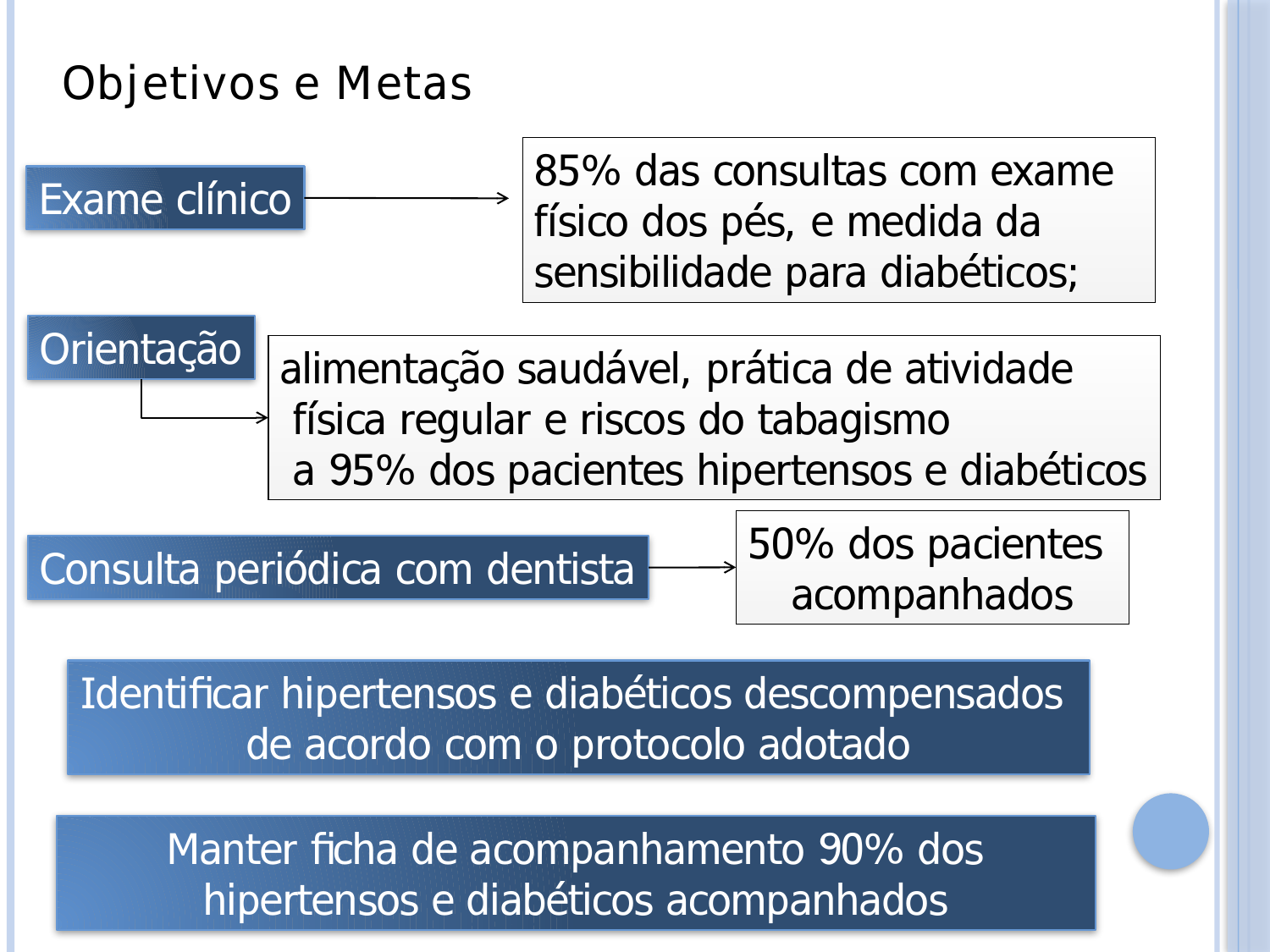

Objetivos e Metas
85% das consultas com exame físico dos pés, e medida da sensibilidade para diabéticos;
Exame clínico
Orientação
alimentação saudável, prática de atividade
 física regular e riscos do tabagismo
 a 95% dos pacientes hipertensos e diabéticos
50% dos pacientes
acompanhados
Consulta periódica com dentista
Identificar hipertensos e diabéticos descompensados
de acordo com o protocolo adotado
Manter ficha de acompanhamento 90% dos hipertensos e diabéticos acompanhados